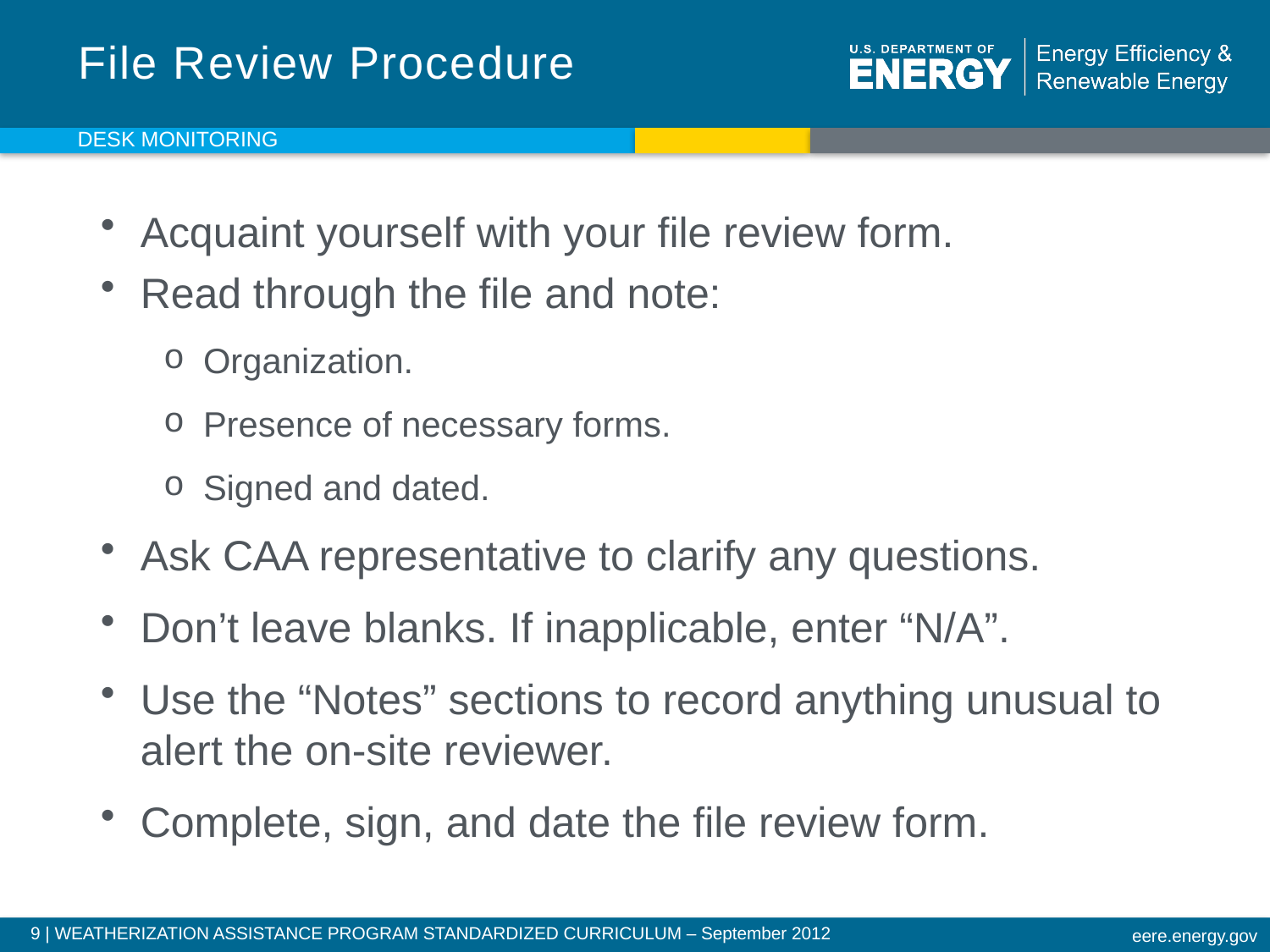

# File Review Procedure
DESK MONITORING
Acquaint yourself with your file review form.
Read through the file and note:
Organization.
Presence of necessary forms.
Signed and dated.
Ask CAA representative to clarify any questions.
Don’t leave blanks. If inapplicable, enter “N/A”.
Use the “Notes” sections to record anything unusual to alert the on-site reviewer.
Complete, sign, and date the file review form.